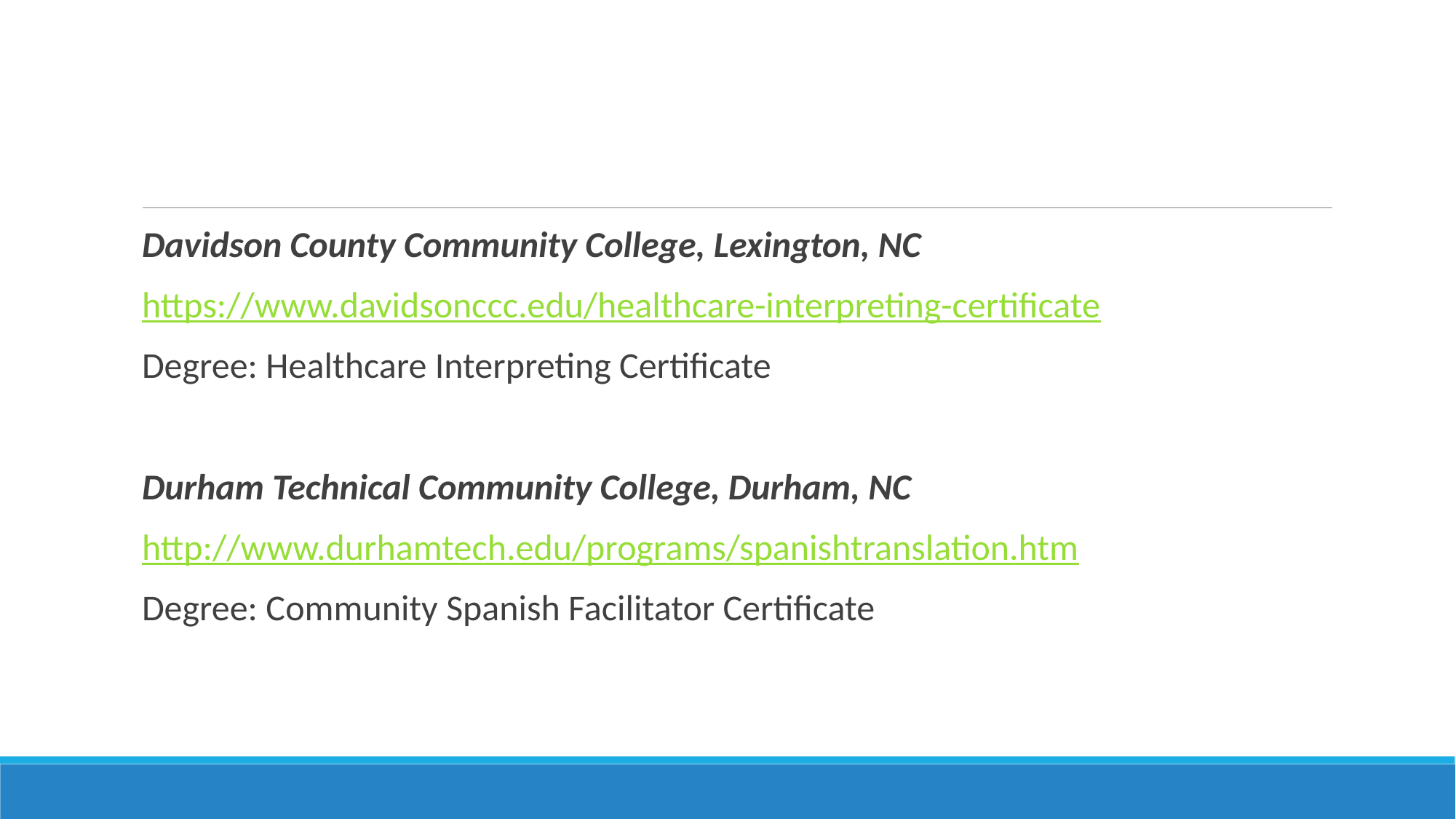

Davidson County Community College, Lexington, NC
https://www.davidsonccc.edu/healthcare-interpreting-certificate
Degree: Healthcare Interpreting Certificate

Durham Technical Community College, Durham, NC
http://www.durhamtech.edu/programs/spanishtranslation.htm
Degree: Community Spanish Facilitator Certificate